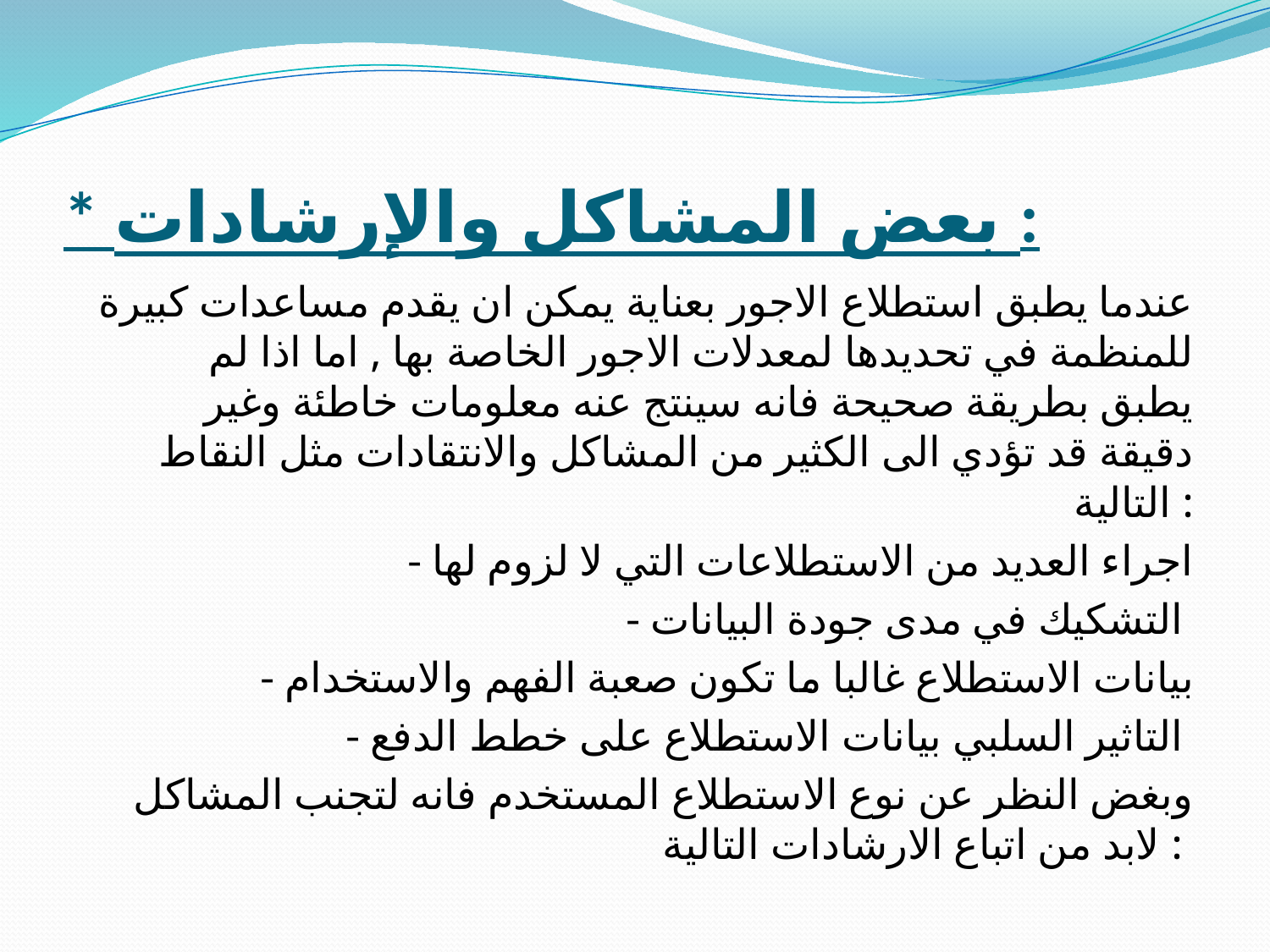

# * بعض المشاكل والإرشادات :
عندما يطبق استطلاع الاجور بعناية يمكن ان يقدم مساعدات كبيرة للمنظمة في تحديدها لمعدلات الاجور الخاصة بها , اما اذا لم يطبق بطريقة صحيحة فانه سينتج عنه معلومات خاطئة وغير دقيقة قد تؤدي الى الكثير من المشاكل والانتقادات مثل النقاط التالية :
- اجراء العديد من الاستطلاعات التي لا لزوم لها
- التشكيك في مدى جودة البيانات
- بيانات الاستطلاع غالبا ما تكون صعبة الفهم والاستخدام
- التاثير السلبي بيانات الاستطلاع على خطط الدفع
وبغض النظر عن نوع الاستطلاع المستخدم فانه لتجنب المشاكل لابد من اتباع الارشادات التالية :